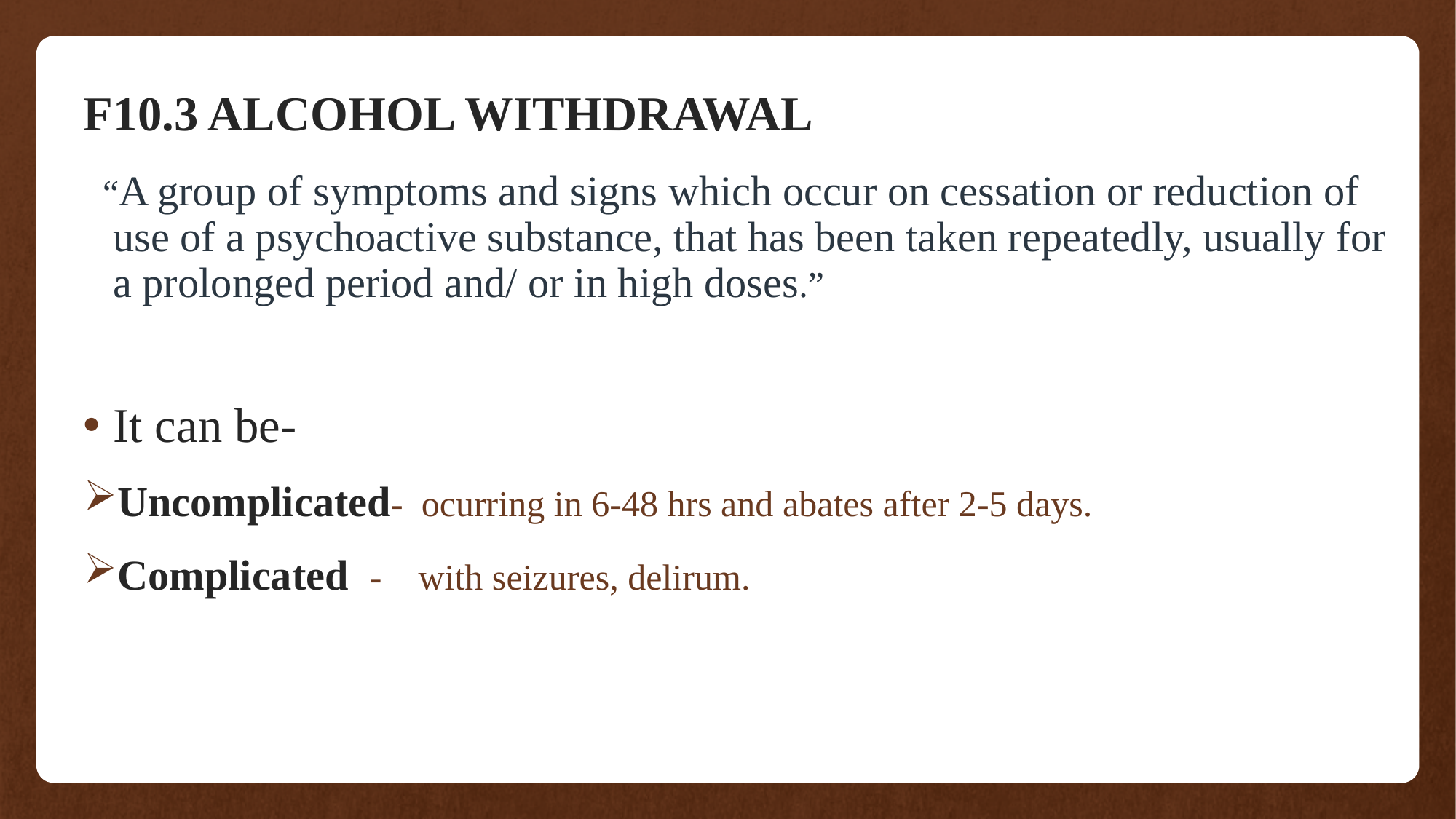

# F10.3 ALCOHOL WITHDRAWAL
  “A group of symptoms and signs which occur on cessation or reduction of use of a psychoactive substance, that has been taken repeatedly, usually for a prolonged period and/ or in high doses.”

It can be-
Uncomplicated-  ocurring in 6-48 hrs and abates after 2-5 days.
Complicated  -    with seizures, delirum.